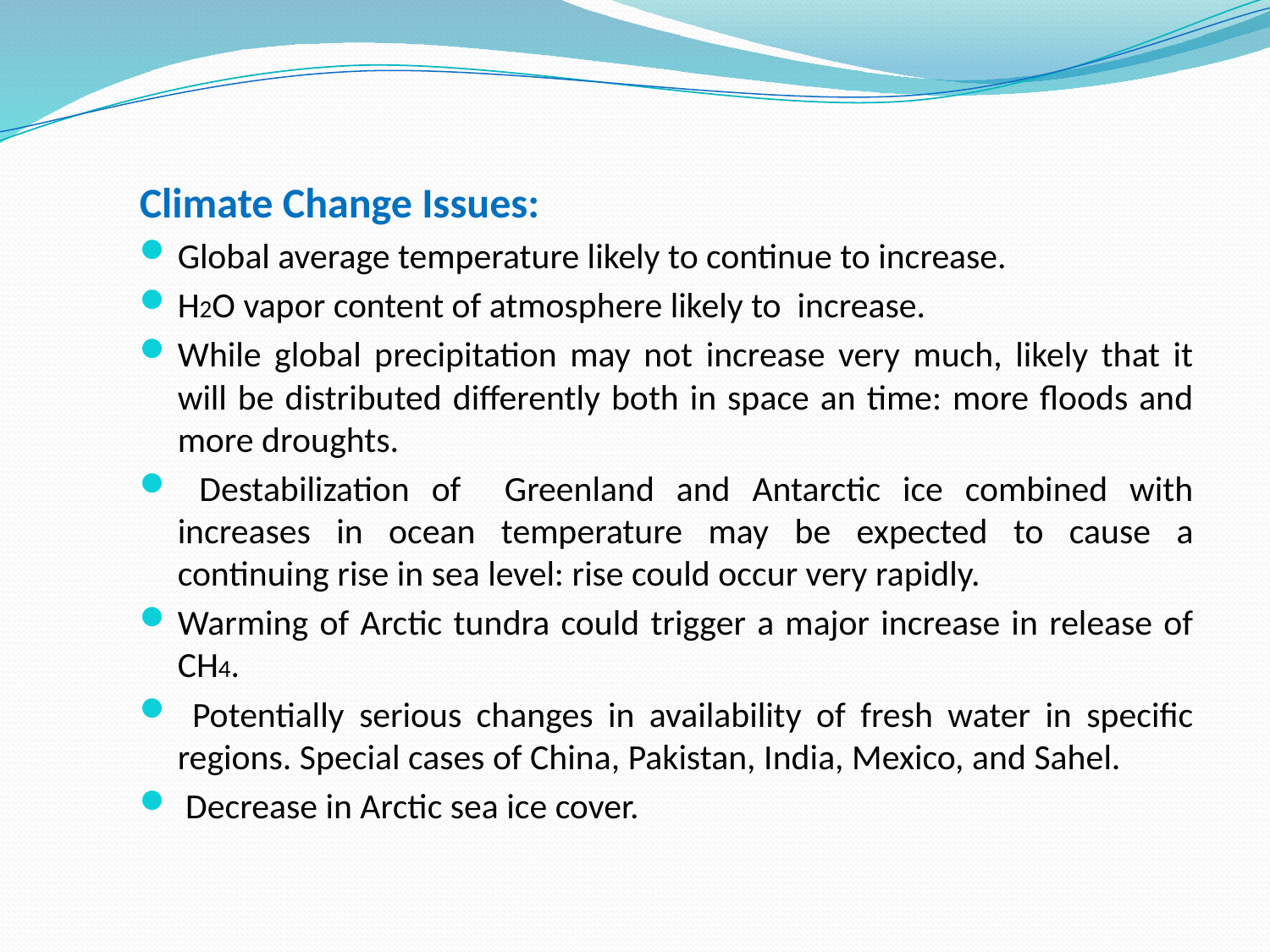

Climate Change Issues:
Global average temperature likely to continue to increase.
H2O vapor content of atmosphere likely to  increase.
While global precipitation may not increase very much, likely that it will be distributed differently both in space an time: more floods and more droughts.
 Destabilization of  Greenland and Antarctic ice combined with increases in ocean temperature may be expected to cause a continuing rise in sea level: rise could occur very rapidly.
Warming of Arctic tundra could trigger a major increase in release of CH4.
 Potentially serious changes in availability of fresh water in specific regions. Special cases of China, Pakistan, India, Mexico, and Sahel.
 Decrease in Arctic sea ice cover.